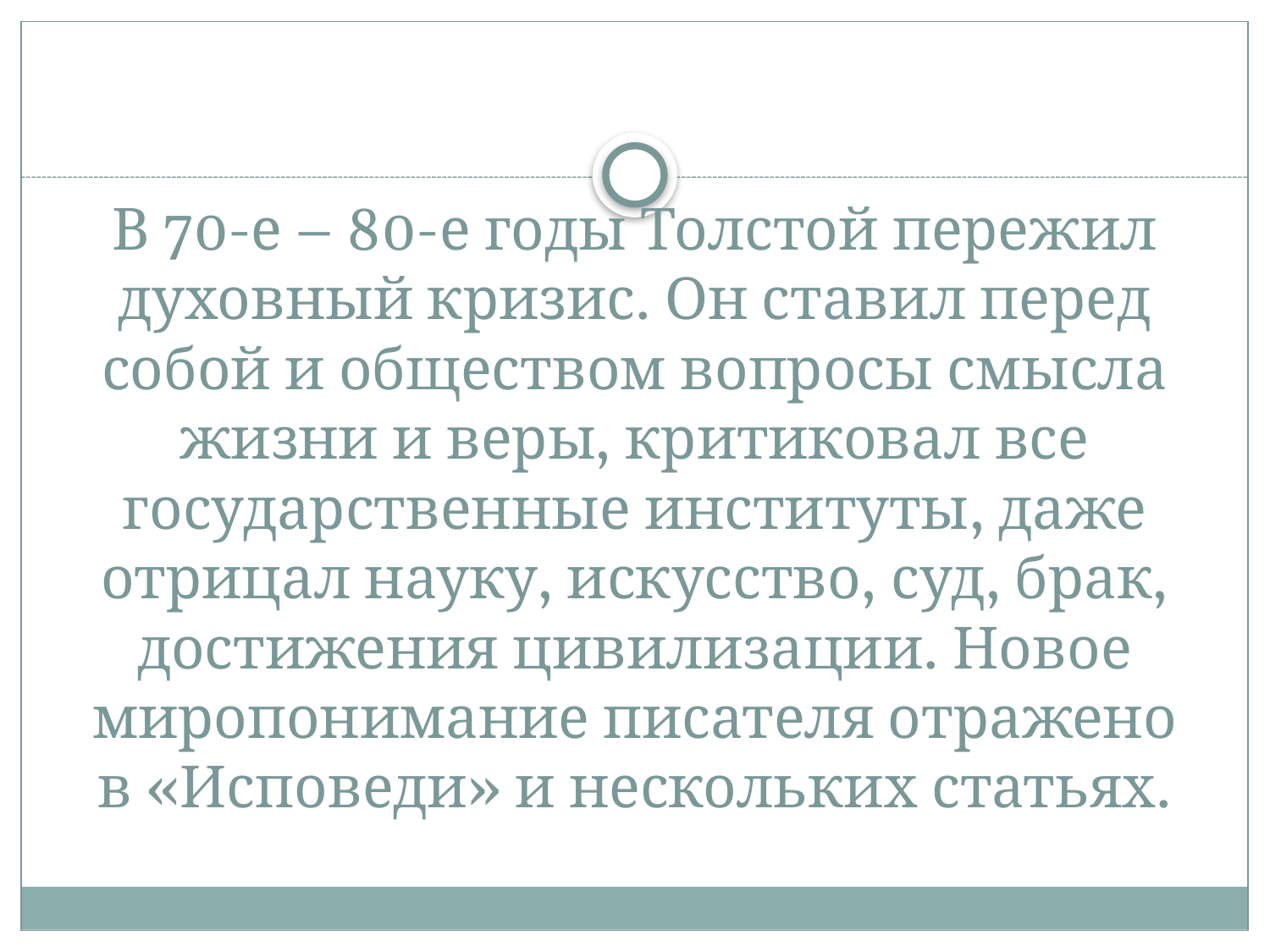

# В 70-е – 80-е годы Толстой пережил духовный кризис. Он ставил перед собой и обществом вопросы смысла жизни и веры, критиковал все государственные институты, даже отрицал науку, искусство, суд, брак, достижения цивилизации. Новое миропонимание писателя отражено в «Исповеди» и нескольких статьях.